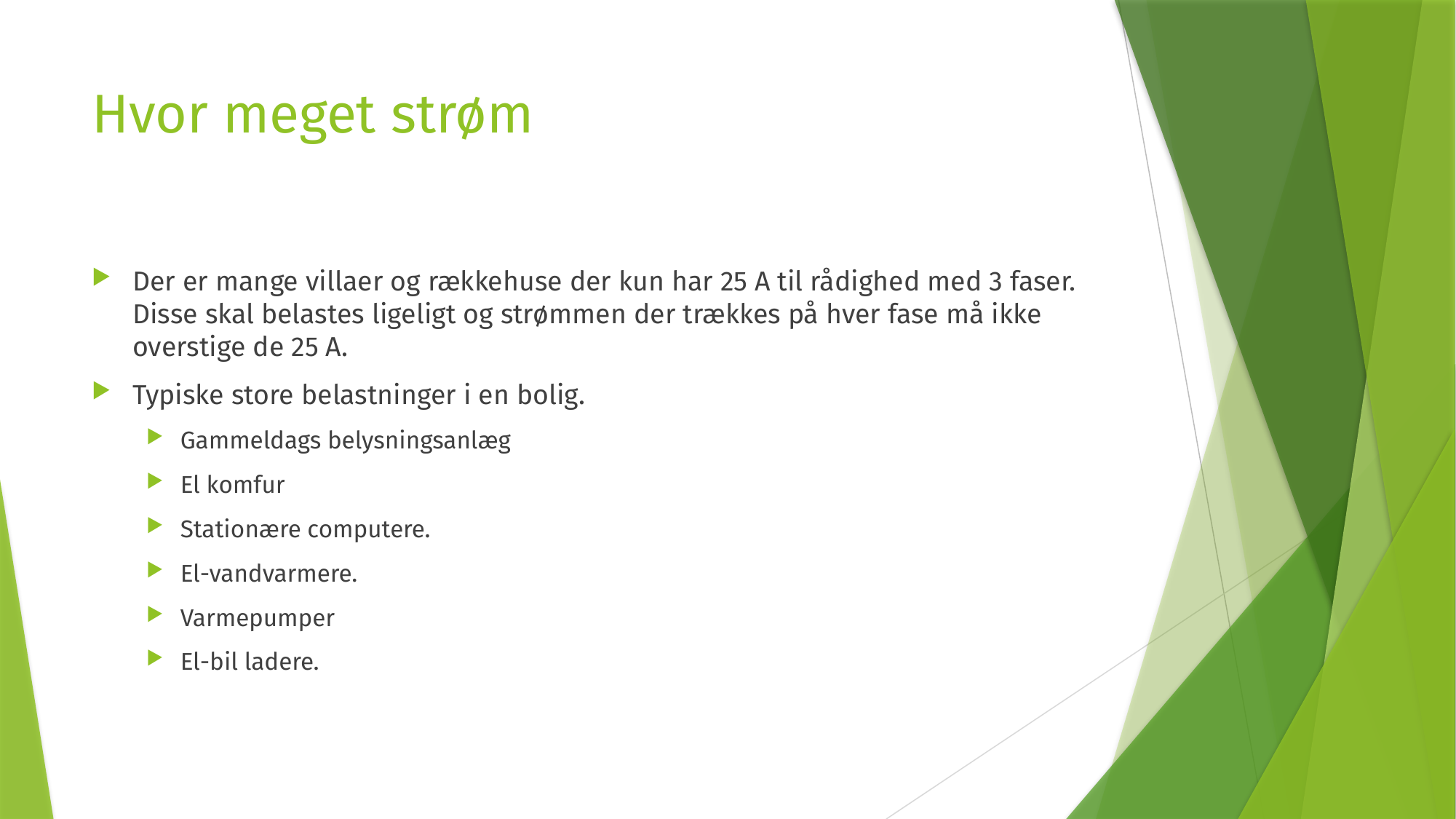

# Hvor meget strøm
Der er mange villaer og rækkehuse der kun har 25 A til rådighed med 3 faser. Disse skal belastes ligeligt og strømmen der trækkes på hver fase må ikke overstige de 25 A.
Typiske store belastninger i en bolig.
Gammeldags belysningsanlæg
El komfur
Stationære computere.
El-vandvarmere.
Varmepumper
El-bil ladere.